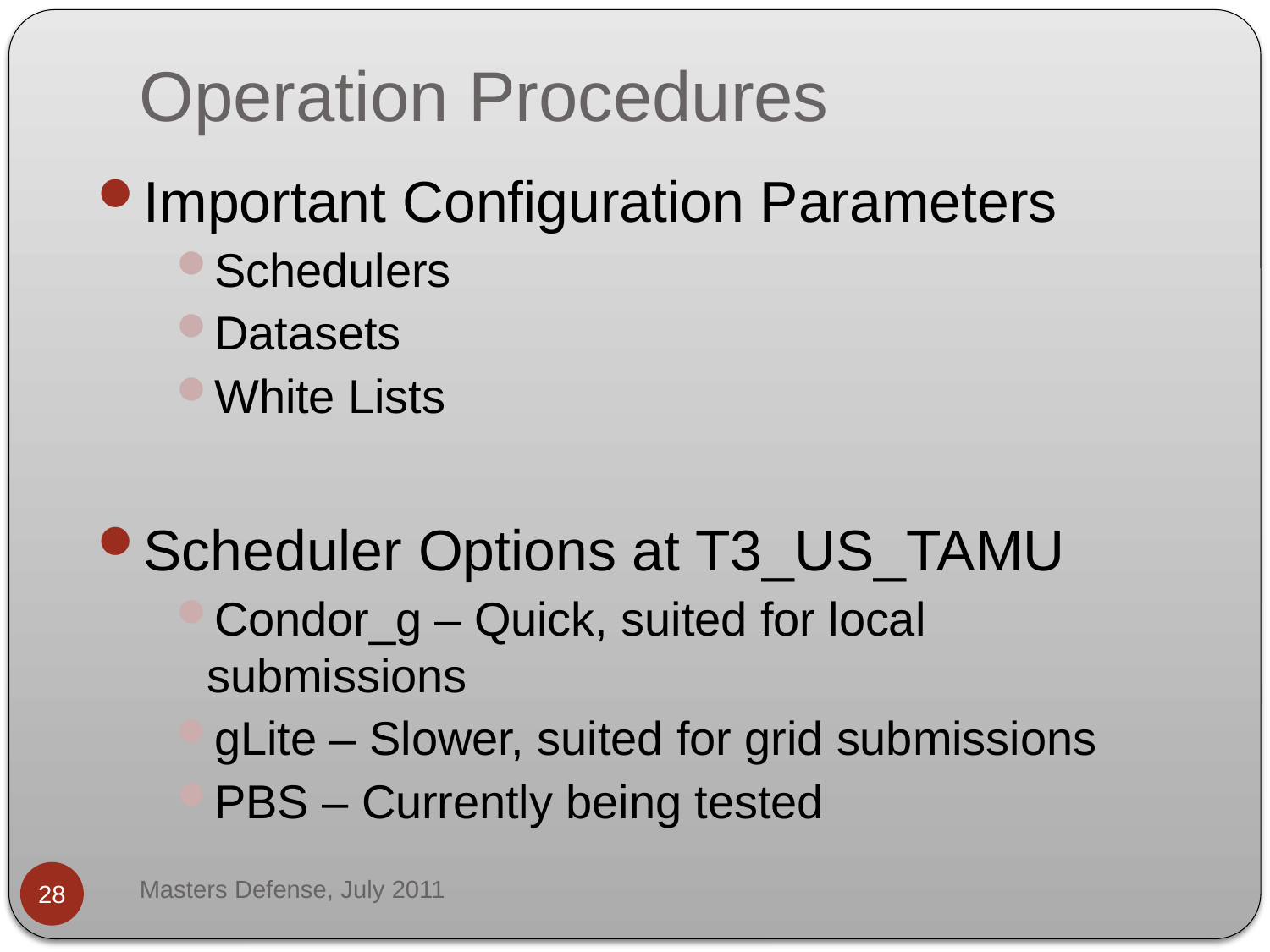

# Operation Procedures
Important Configuration Parameters
Schedulers
Datasets
White Lists

Scheduler Options at T3_US_TAMU
Condor_g – Quick, suited for local submissions
gLite – Slower, suited for grid submissions
PBS – Currently being tested

Masters Defense, July 2011
28